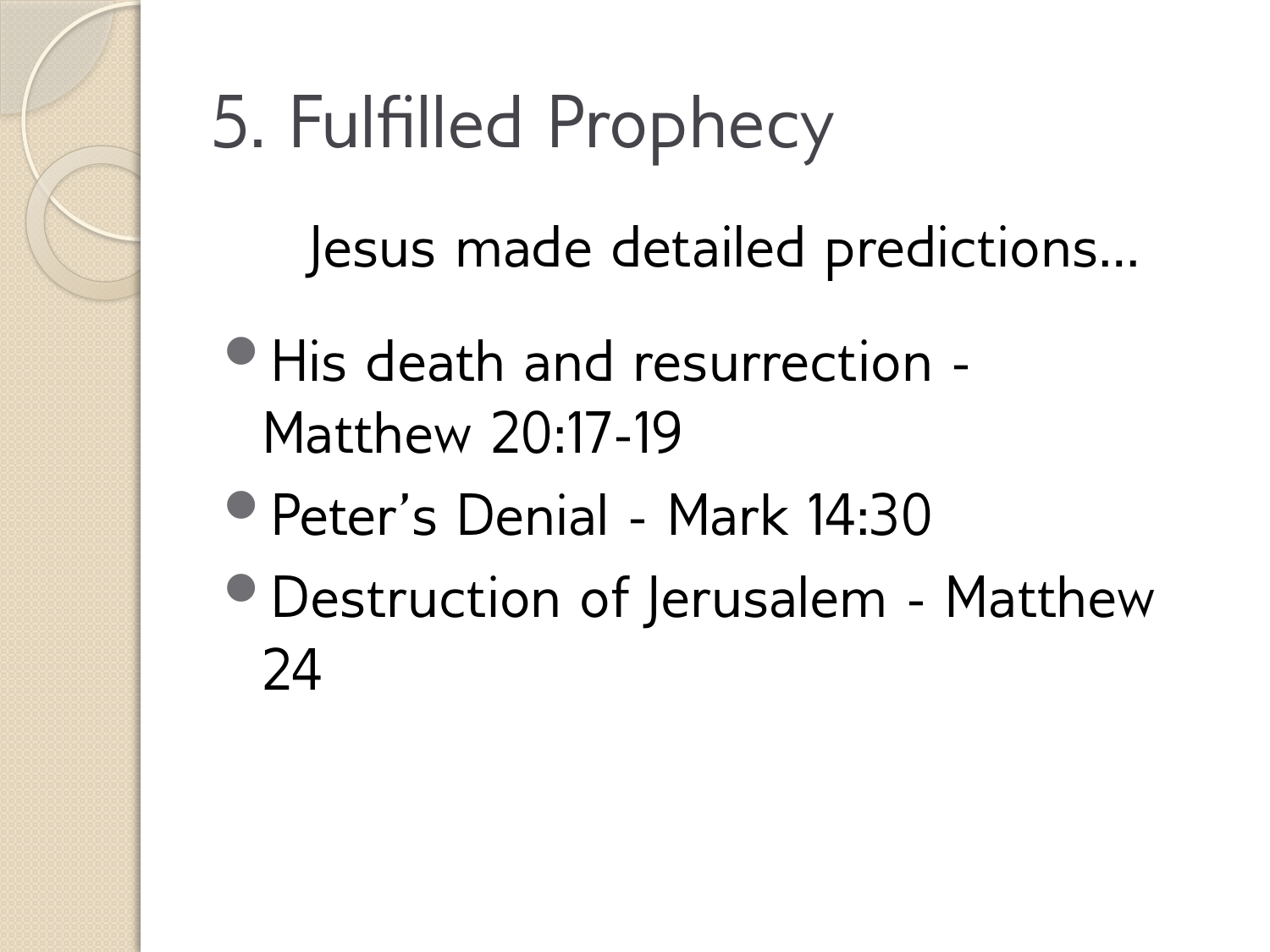

# 5. Fulfilled Prophecy
Jesus made detailed predictions…

His death and resurrection -    Matthew 20:17-19
Peter’s Denial - Mark 14:30
Destruction of Jerusalem - Matthew 24